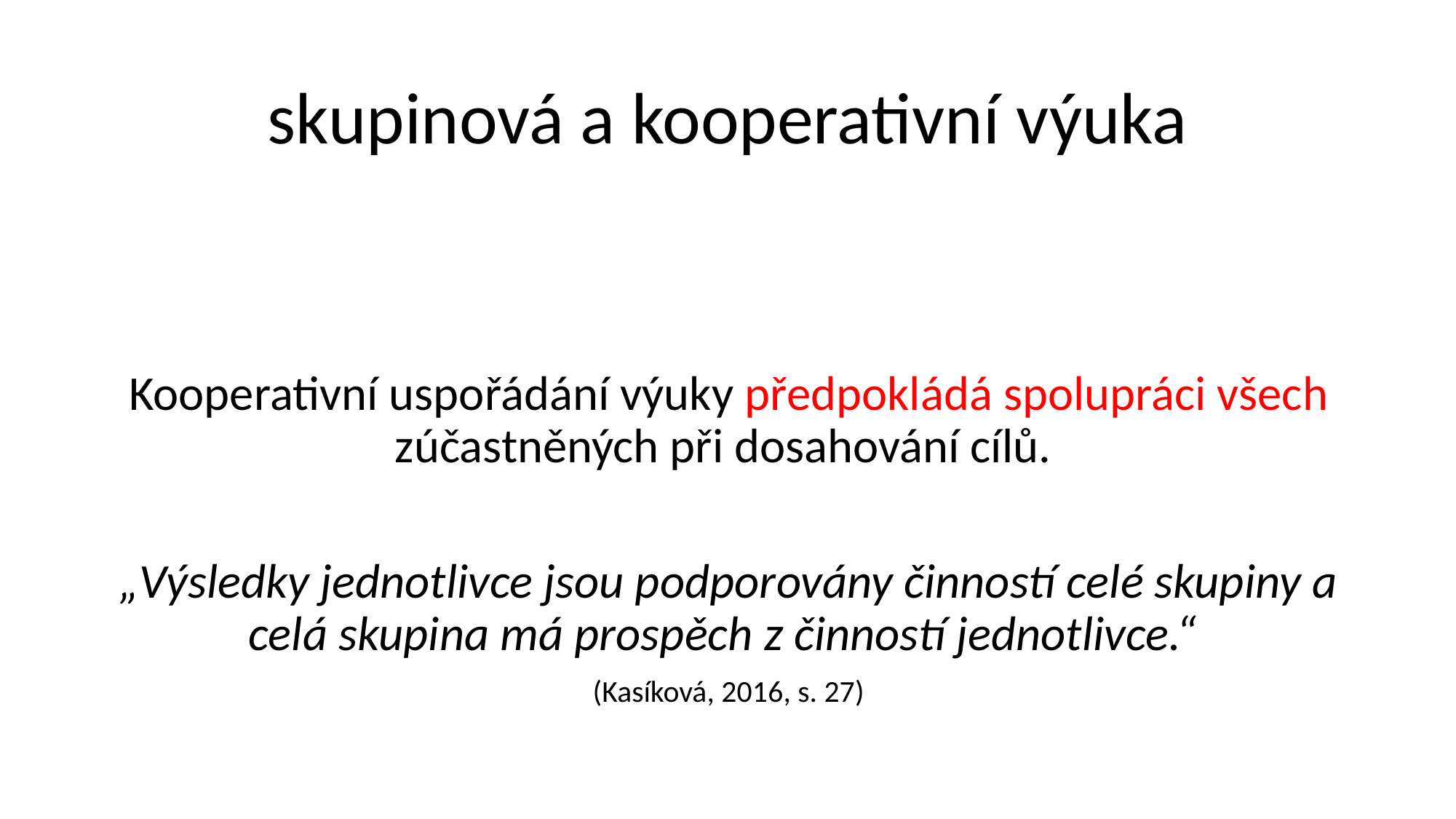

# skupinová a kooperativní výuka

Kooperativní uspořádání výuky předpokládá spolupráci všech zúčastněných při dosahování cílů.

„Výsledky jednotlivce jsou podporovány činností celé skupiny a celá skupina má prospěch z činností jednotlivce.“
(Kasíková, 2016, s. 27)